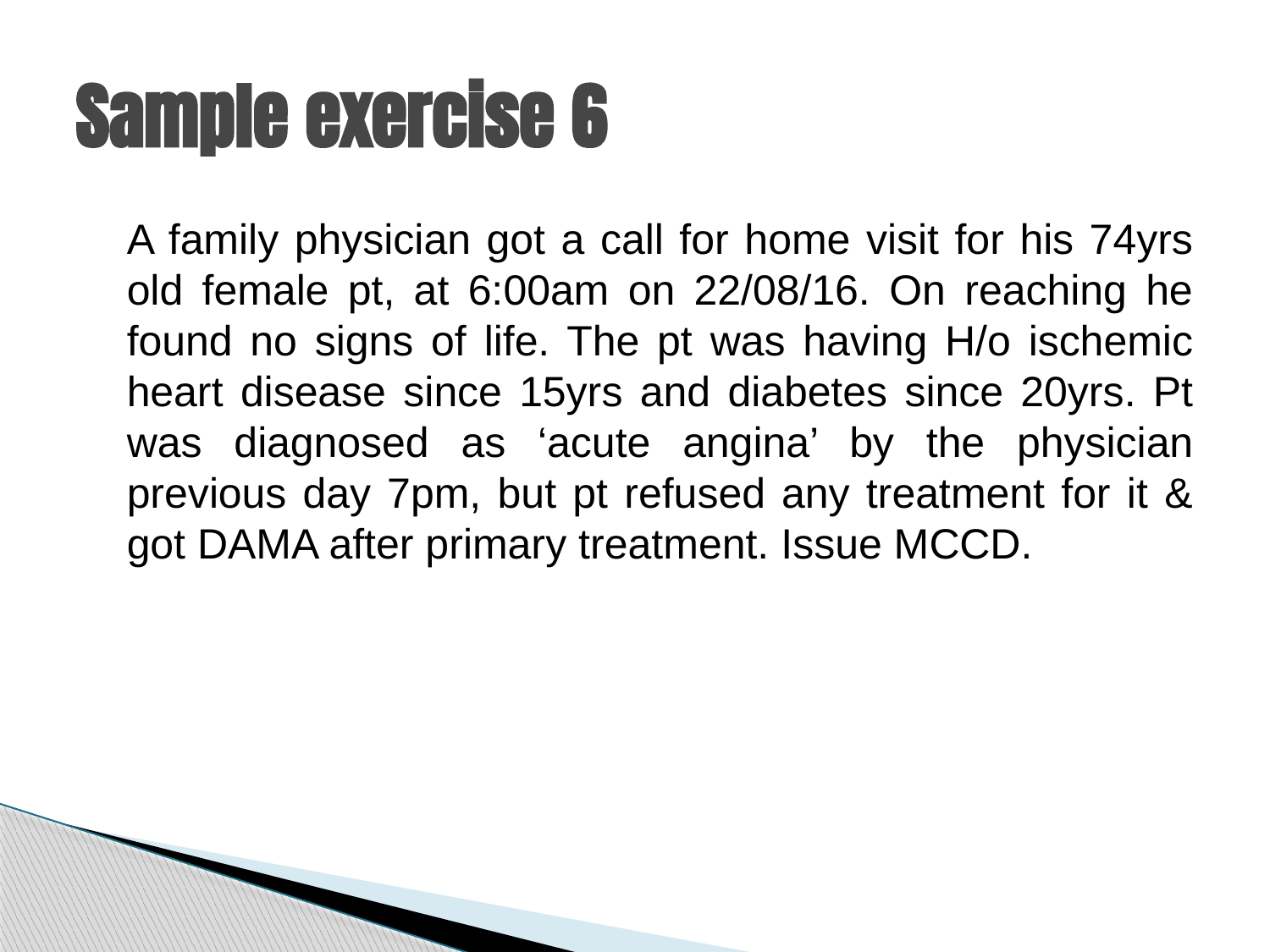

# Sample exercise 6
	A family physician got a call for home visit for his 74yrs old female pt, at 6:00am on 22/08/16. On reaching he found no signs of life. The pt was having H/o ischemic heart disease since 15yrs and diabetes since 20yrs. Pt was diagnosed as ‘acute angina’ by the physician previous day 7pm, but pt refused any treatment for it & got DAMA after primary treatment. Issue MCCD.